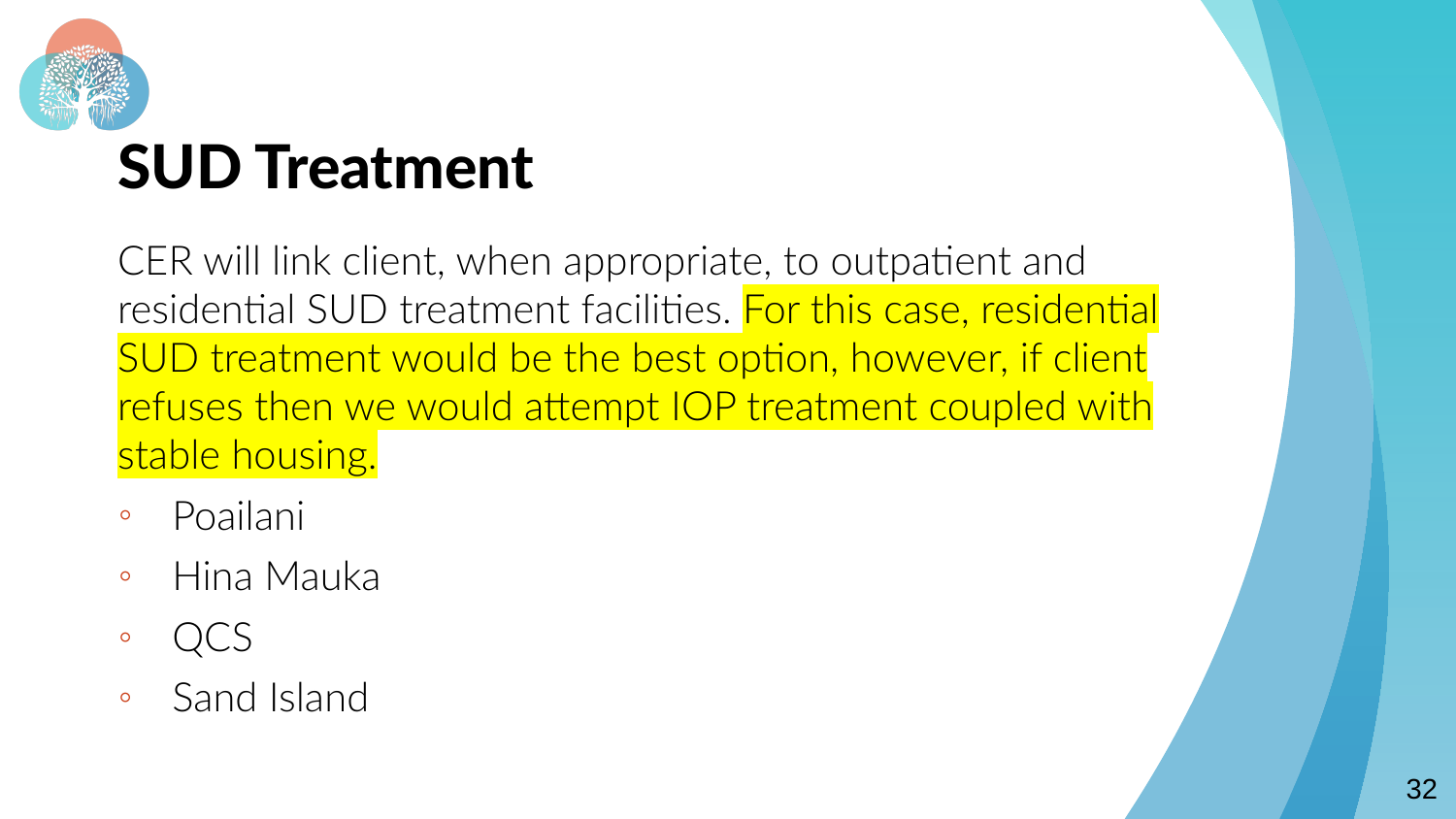

# SUD Treatment
CER will link client, when appropriate, to outpatient and residential SUD treatment facilities. For this case, residential SUD treatment would be the best option, however, if client refuses then we would attempt IOP treatment coupled with stable housing.
Poailani
Hina Mauka
QCS
Sand Island
32